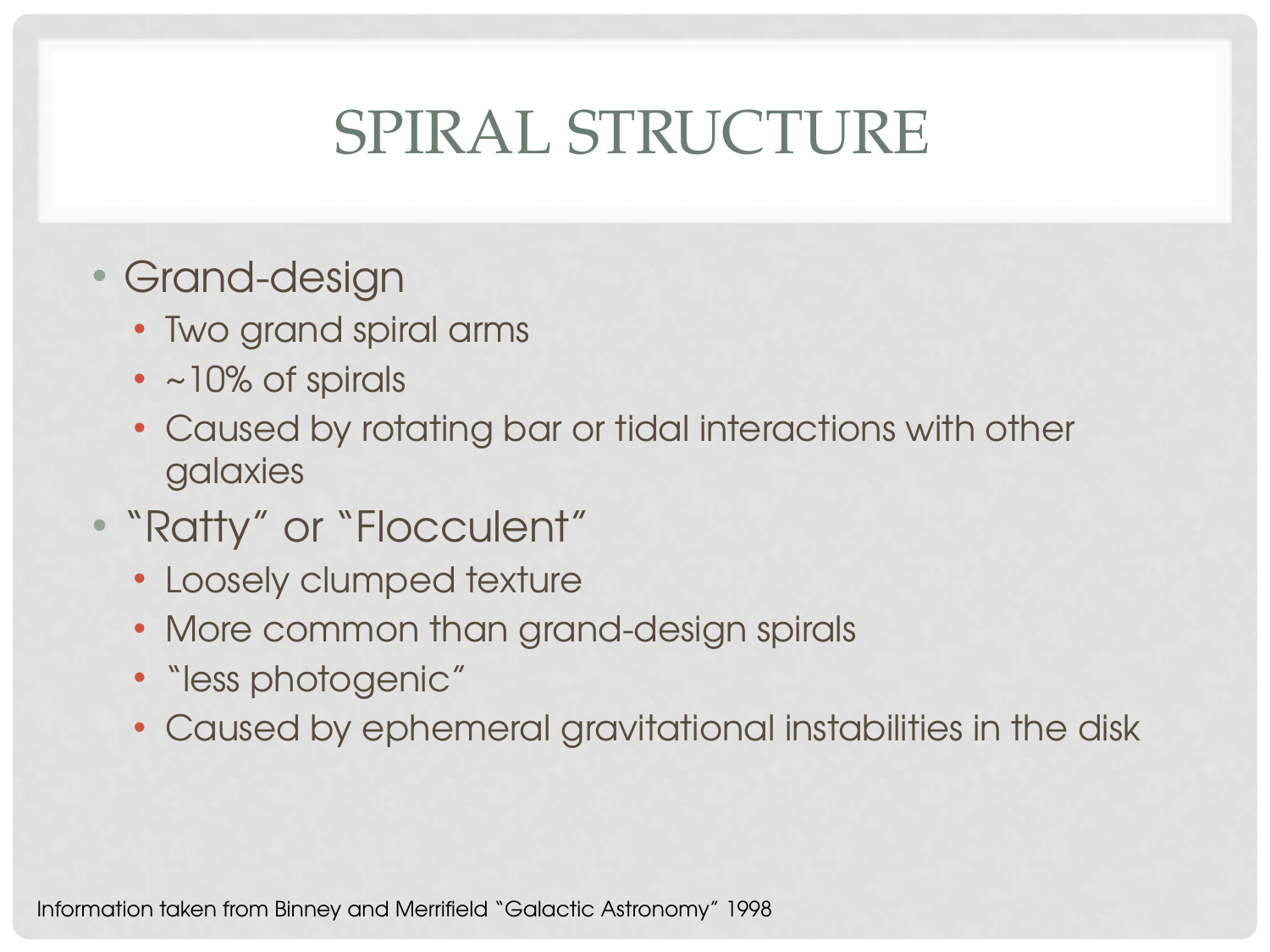

# Spiral Structure
Grand-design
Two grand spiral arms
~10% of spirals
Caused by rotating bar or tidal interactions with other galaxies
“Ratty” or “Flocculent”
Loosely clumped texture
More common than grand-design spirals
“less photogenic”
Caused by ephemeral gravitational instabilities in the disk

Information taken from Binney and Merrifield “Galactic Astronomy” 1998